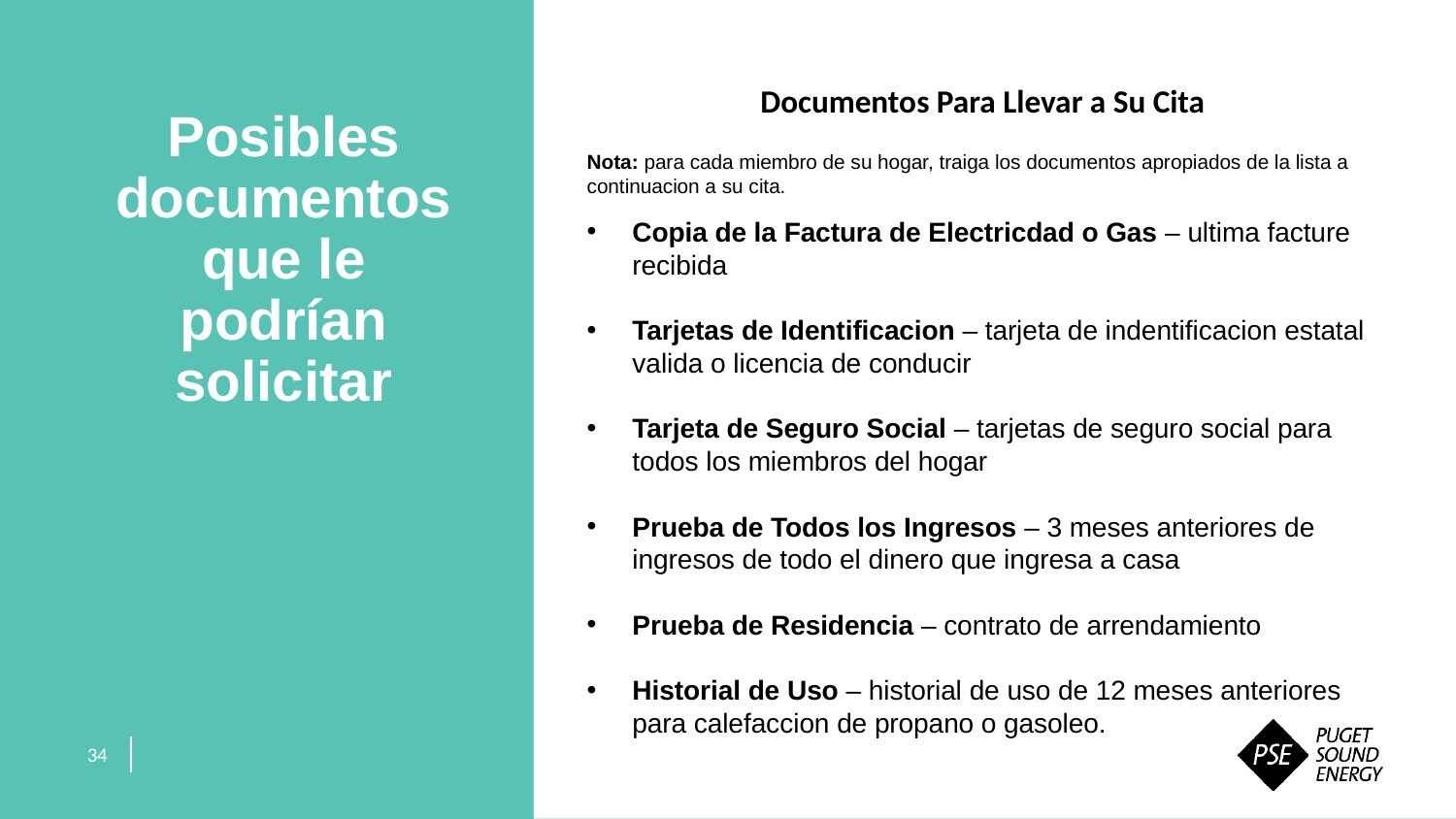

Documentos Para Llevar a Su Cita
Posibles documentos que le podrían solicitar
Nota: para cada miembro de su hogar, traiga los documentos apropiados de la lista a continuacion a su cita.
Copia de la Factura de Electricdad o Gas – ultima facture recibida

Tarjetas de Identificacion – tarjeta de indentificacion estatal valida o licencia de conducir

Tarjeta de Seguro Social – tarjetas de seguro social para todos los miembros del hogar

Prueba de Todos los Ingresos – 3 meses anteriores de ingresos de todo el dinero que ingresa a casa

Prueba de Residencia – contrato de arrendamiento

Historial de Uso – historial de uso de 12 meses anteriores para calefaccion de propano o gasoleo.